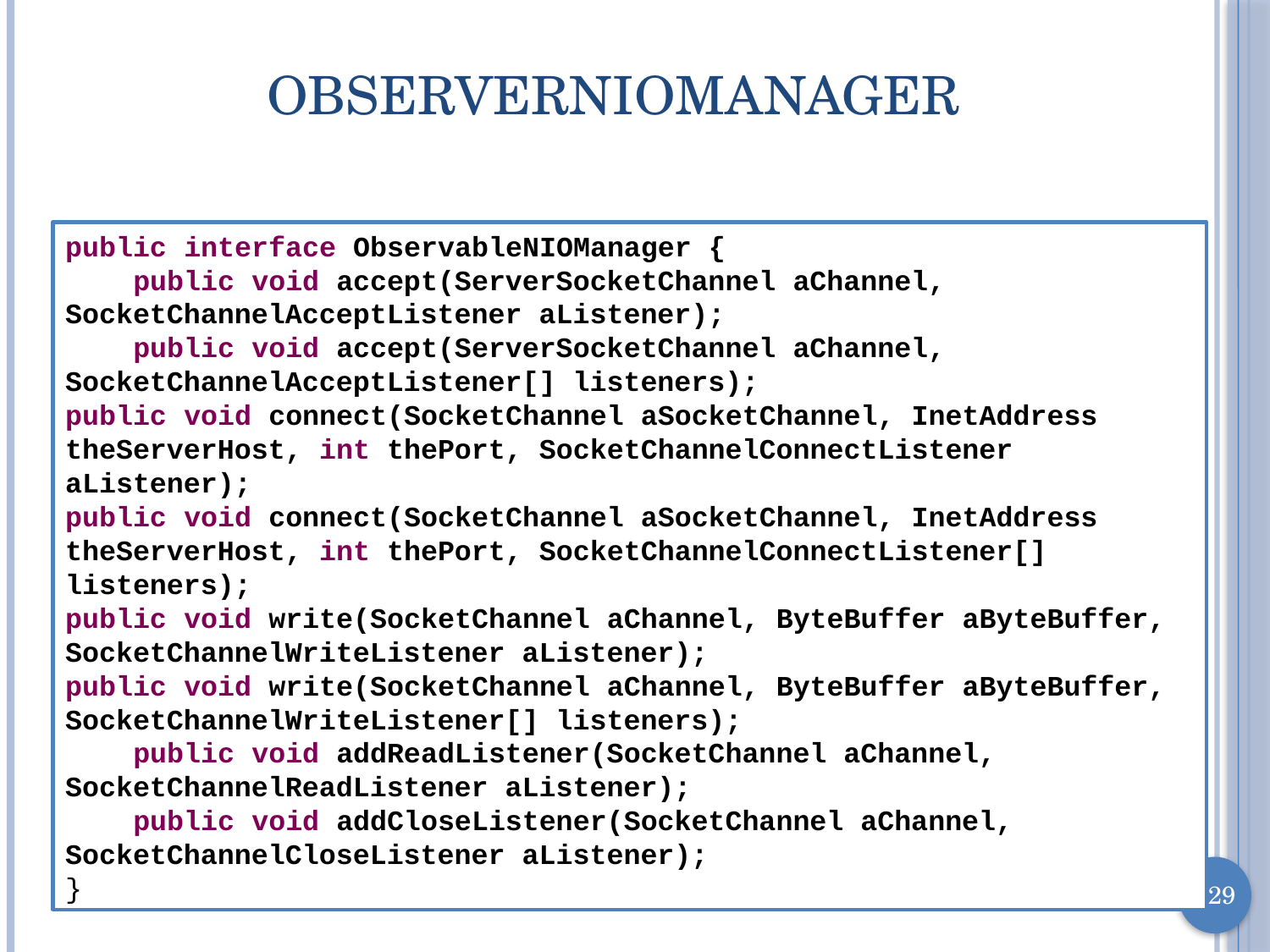

# ObserverNIOManager
public interface ObservableNIOManager {
    public void accept(ServerSocketChannel aChannel, SocketChannelAcceptListener aListener);
    public void accept(ServerSocketChannel aChannel, SocketChannelAcceptListener[] listeners);
public void connect(SocketChannel aSocketChannel, InetAddress theServerHost, int thePort, SocketChannelConnectListener aListener);
public void connect(SocketChannel aSocketChannel, InetAddress theServerHost, int thePort, SocketChannelConnectListener[] listeners);
public void write(SocketChannel aChannel, ByteBuffer aByteBuffer, SocketChannelWriteListener aListener);
public void write(SocketChannel aChannel, ByteBuffer aByteBuffer, SocketChannelWriteListener[] listeners);
    public void addReadListener(SocketChannel aChannel, SocketChannelReadListener aListener);
    public void addCloseListener(SocketChannel aChannel, SocketChannelCloseListener aListener);
}